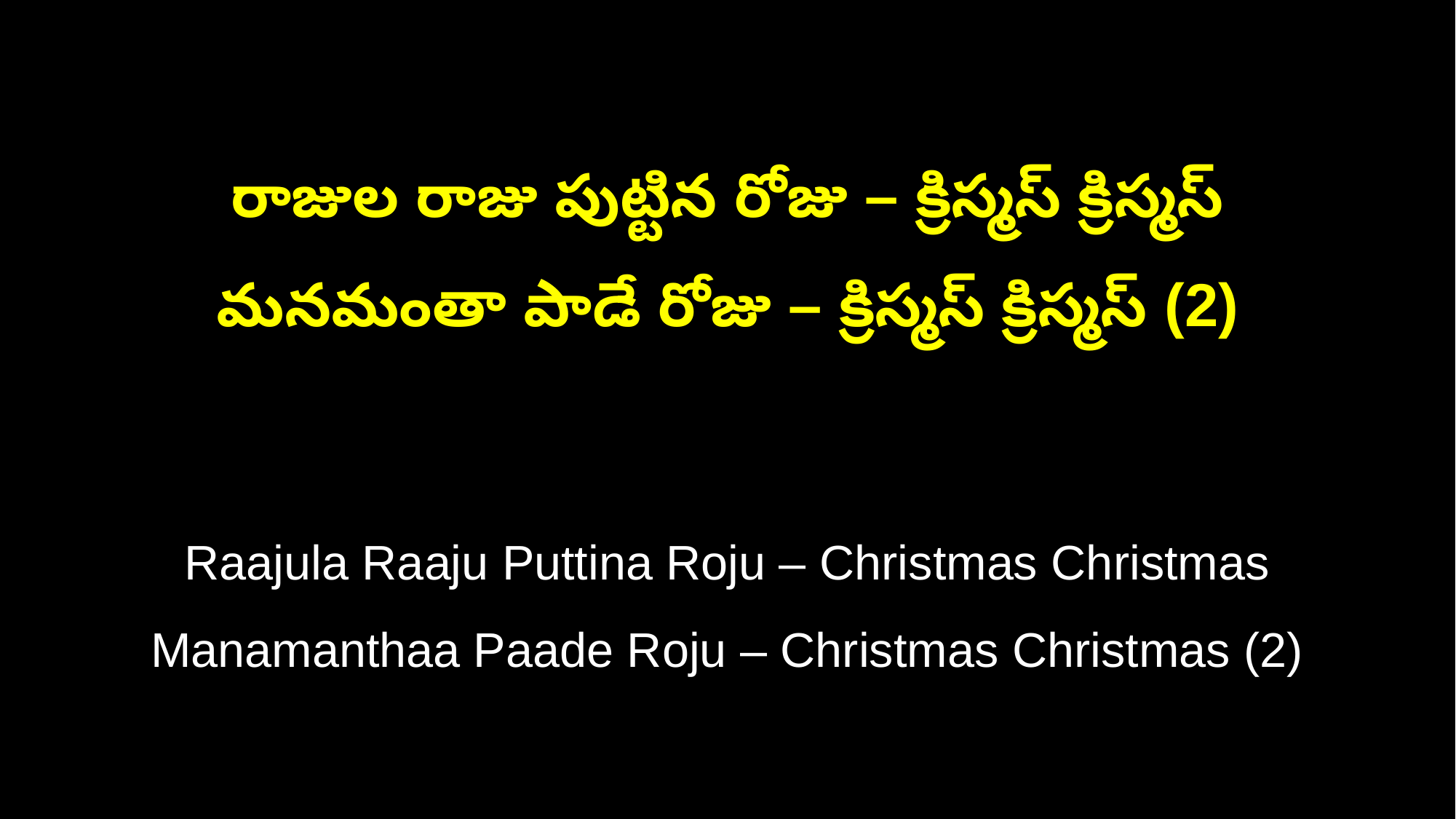

రాజుల రాజు పుట్టిన రోజు – క్రిస్మస్ క్రిస్మస్
మనమంతా పాడే రోజు – క్రిస్మస్ క్రిస్మస్ (2)
Raajula Raaju Puttina Roju – Christmas Christmas
Manamanthaa Paade Roju – Christmas Christmas (2)